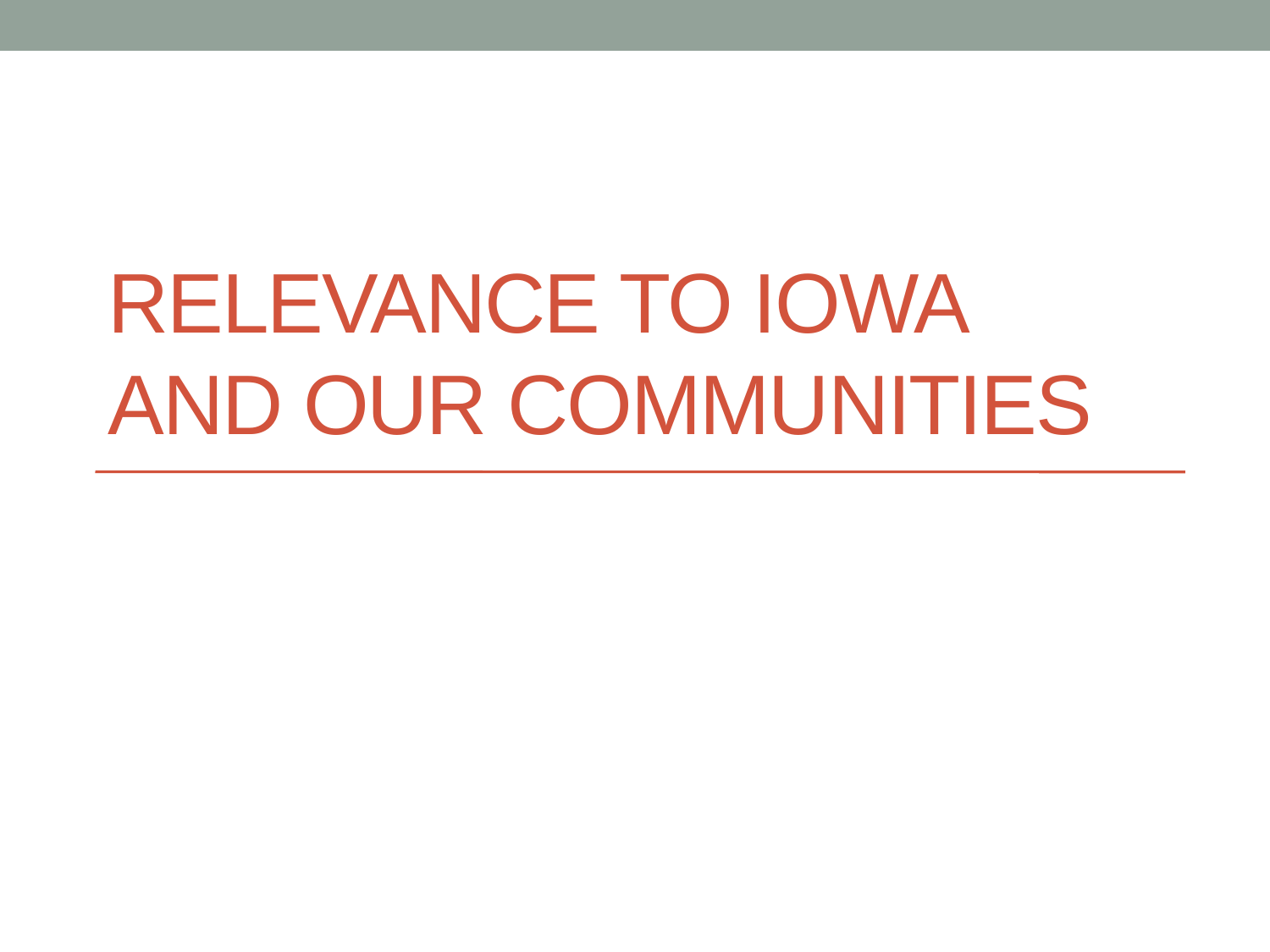

# Relevance to iowa  and our communities